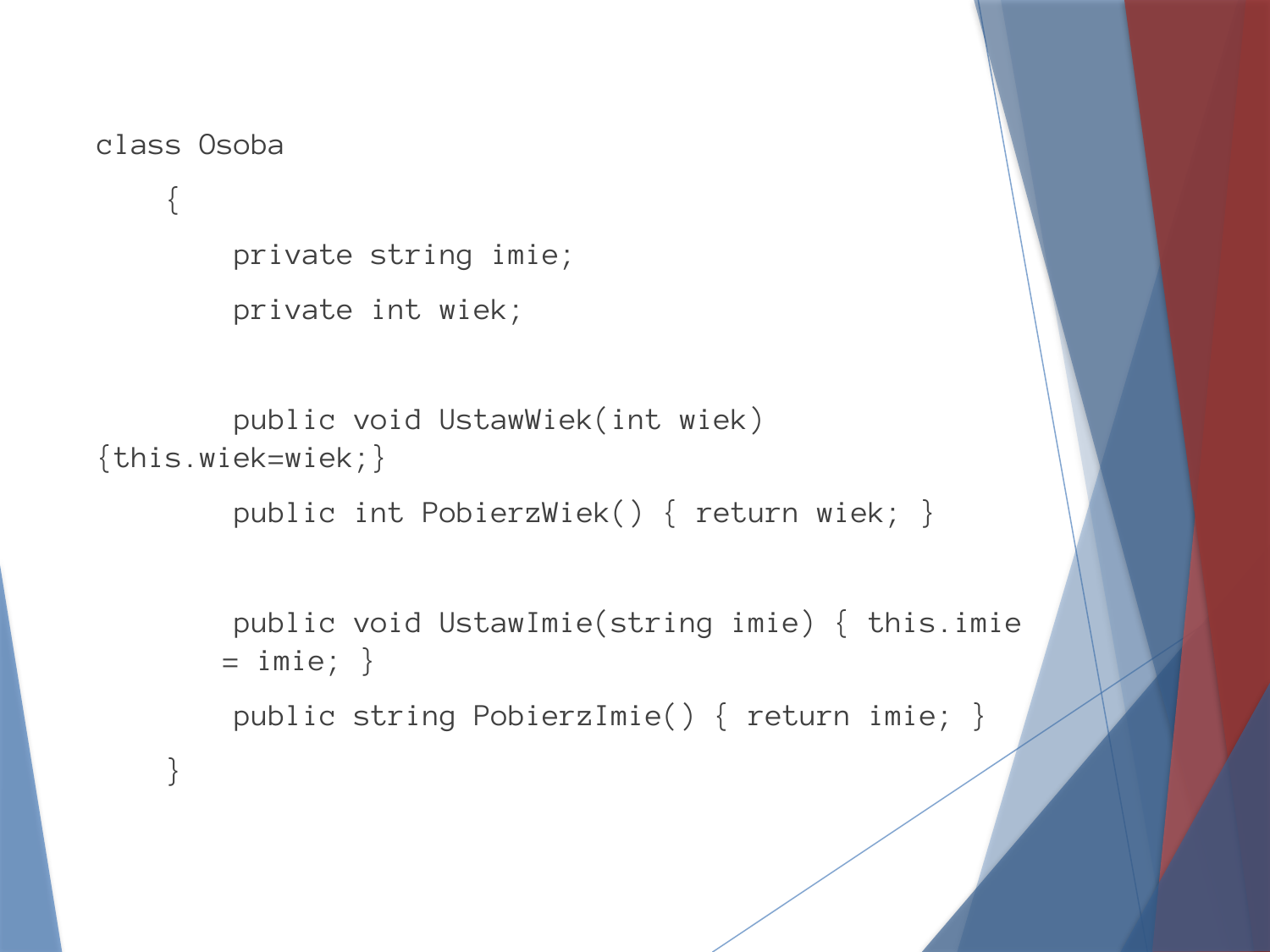

class Osoba
    {
        private string imie;
        private int wiek;

        public void UstawWiek(int wiek) 										{this.wiek=wiek;}
        public int PobierzWiek() { return wiek; }

        public void UstawImie(string imie) { this.imie 					= imie; }
        public string PobierzImie() { return imie; }
    }